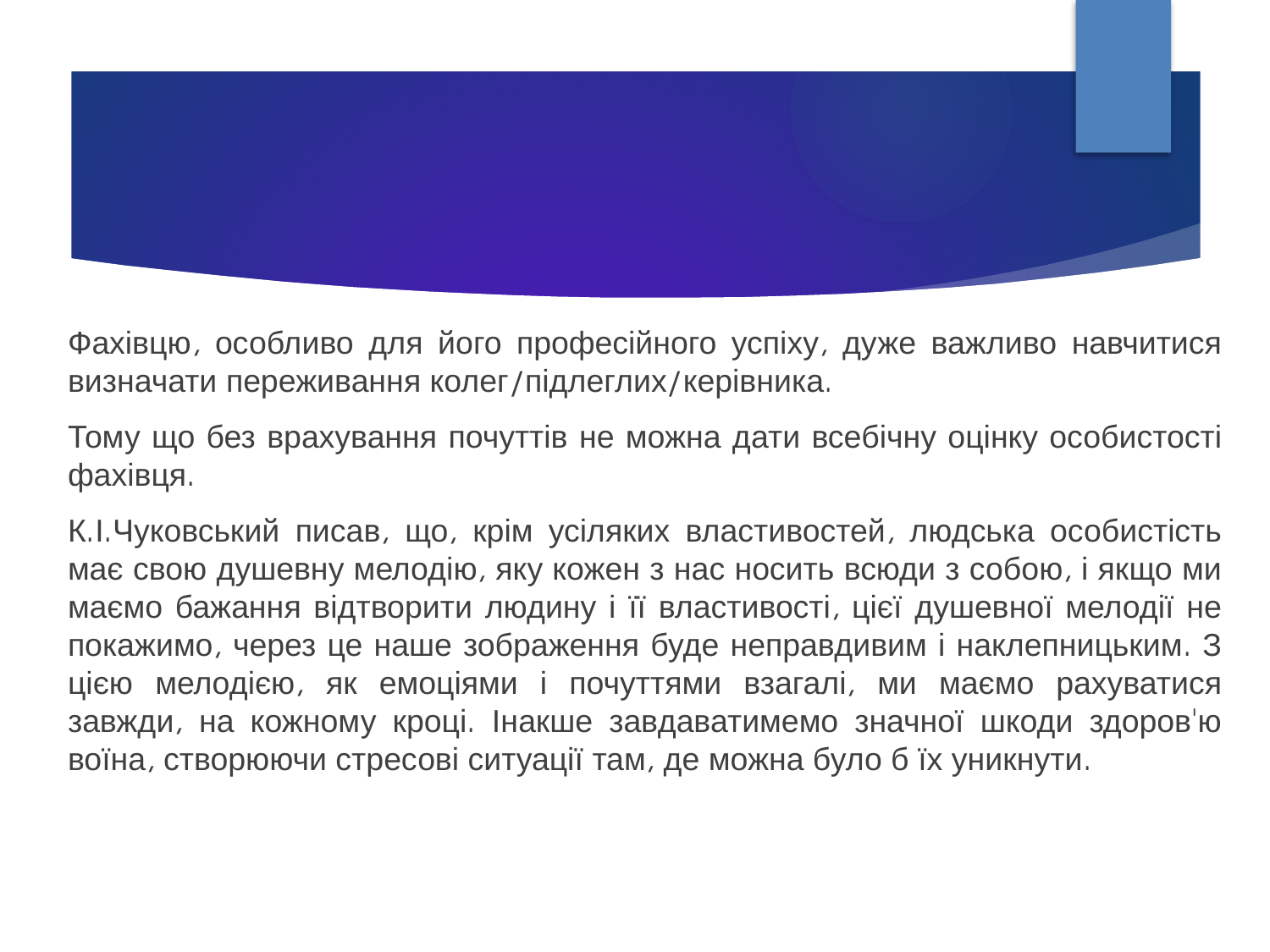

Фахівцю, особливо для його професійного успіху, дуже важливо навчитися визначати переживання колег/підлеглих/керівника.
Тому що без врахування почуттів не можна дати всебічну оцінку особистості фахівця.
К.І.Чуковський писав, що, крім усіляких властивостей, людська особистість має свою душевну мелодію, яку кожен з нас носить всюди з собою, і якщо ми маємо бажання відтворити людину і її властивості, цієї душевної мелодії не покажимо, через це наше зображення буде неправдивим і наклепницьким. З цією мелодією, як емоціями і почуттями взагалі, ми маємо рахуватися завжди, на кожному кроці. Інакше завдаватимемо значної шкоди здоров'ю воїна, створюючи стресові ситуації там, де можна було б їх уникнути.